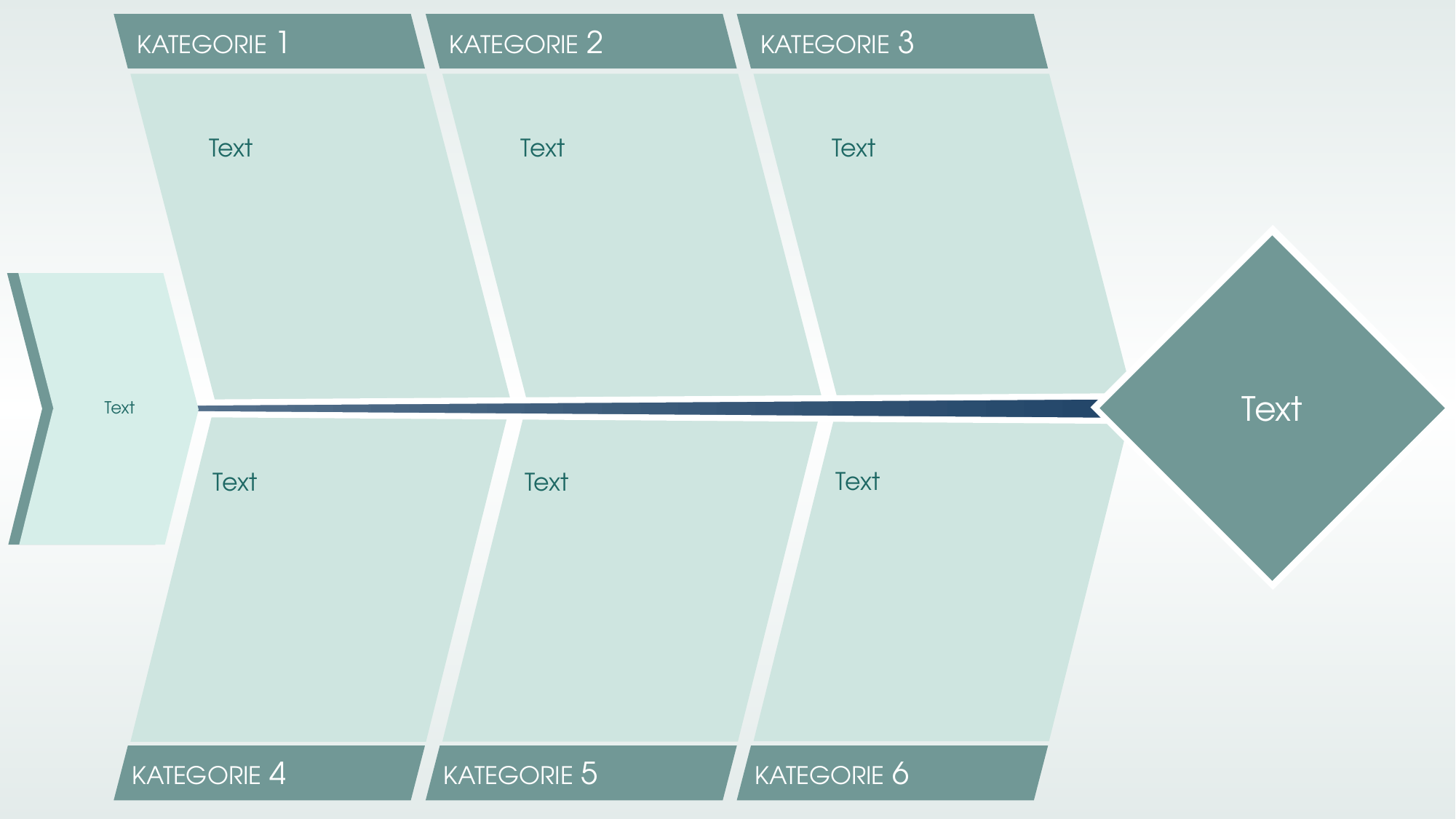

KATEGORIE 1
KATEGORIE 2
KATEGORIE 3
Text
Text
Text

Text

Text
Text
Text
Text

KATEGORIE 4
KATEGORIE 5
KATEGORIE 6